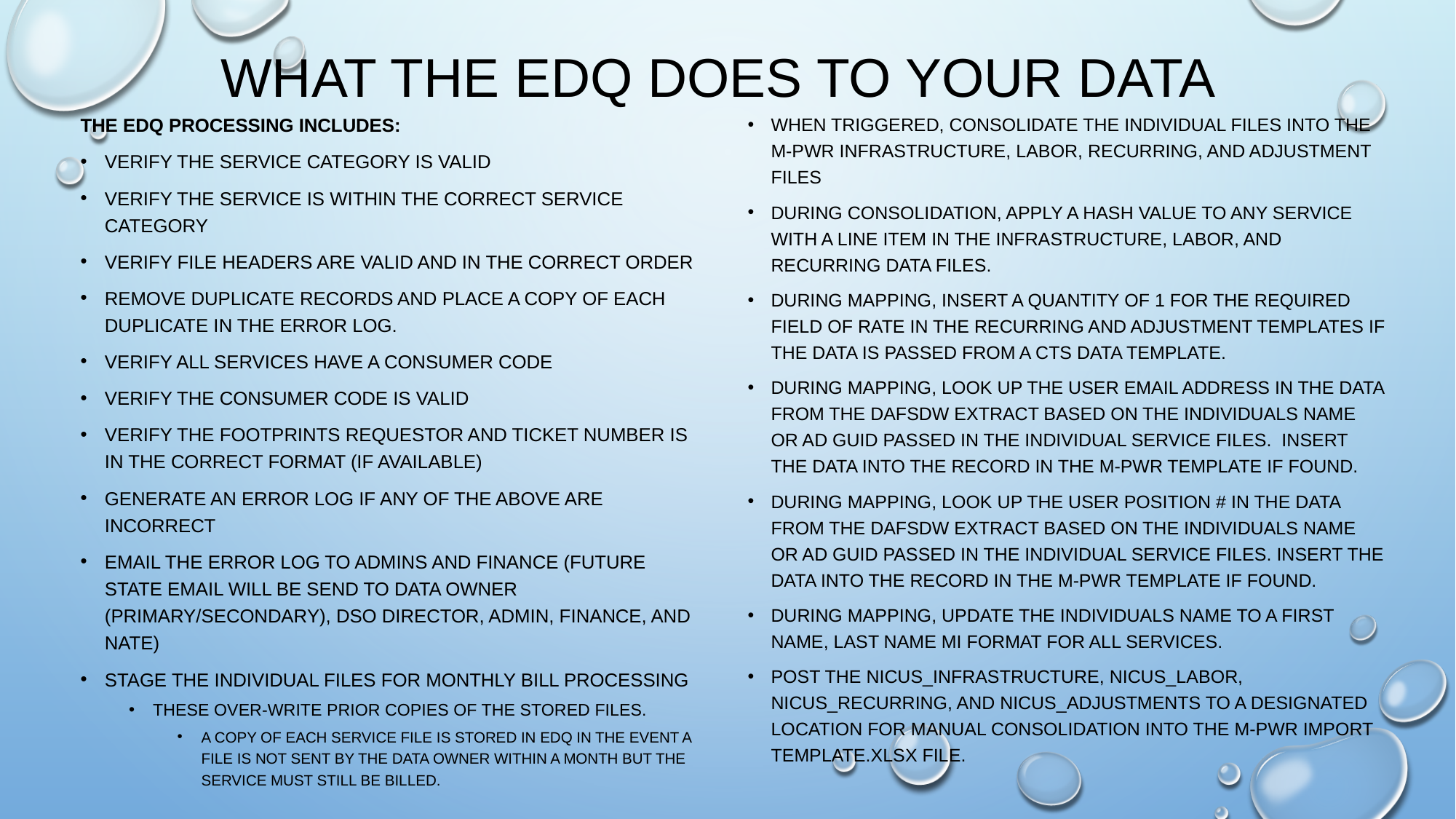

# What the edq does to your data
The EDQ processing includes:
Verify the Service Category is valid
Verify the service is within the correct service category
Verify file headers are valid and in the correct order
Remove duplicate records and place a copy of each duplicate in the error log.
Verify all services have a consumer code
Verify the Consumer code is valid
Verify the Footprints requestor and ticket number is in the correct format (If Available)
Generate an error log if any of the above are incorrect
Email the error log to admins and Finance (future state email will be send to data owner (Primary/secondary), dso director, admin, Finance, and Nate)
Stage the individual files for monthly bill processing
These over-write prior copies of the stored files.
A copy of each service file is stored in EDQ in the event a file is not sent by the data owner within a month but the service must still be billed.
When triggered, consolidate the individual files into the M-PWR Infrastructure, Labor, Recurring, and Adjustment files
During consolidation, apply a hash value to any service with a line item in the Infrastructure, Labor, and Recurring data files.
During mapping, insert a quantity of 1 for the required field of RATE in the Recurring and Adjustment templates if the data is passed from a CTS data template.
During mapping, look up the user email address in the data from the DAFSDW extract based on the individuals name or AD GUID passed in the individual service files.  Insert the data into the record in the M-PWR template if found.
During mapping, look up the user position # in the data from the DAFSDW extract based on the individuals name or AD GUID passed in the individual service files. Insert the data into the record in the M-PWR template if found.
During mapping, update the individuals name to a first name, last name MI format for all services.
Post the nicus_Infrastructure, nicus_Labor, nicus_Recurring, and nicus_Adjustments to a designated location for manual consolidation into the M-PWR Import Template.xlsx file.